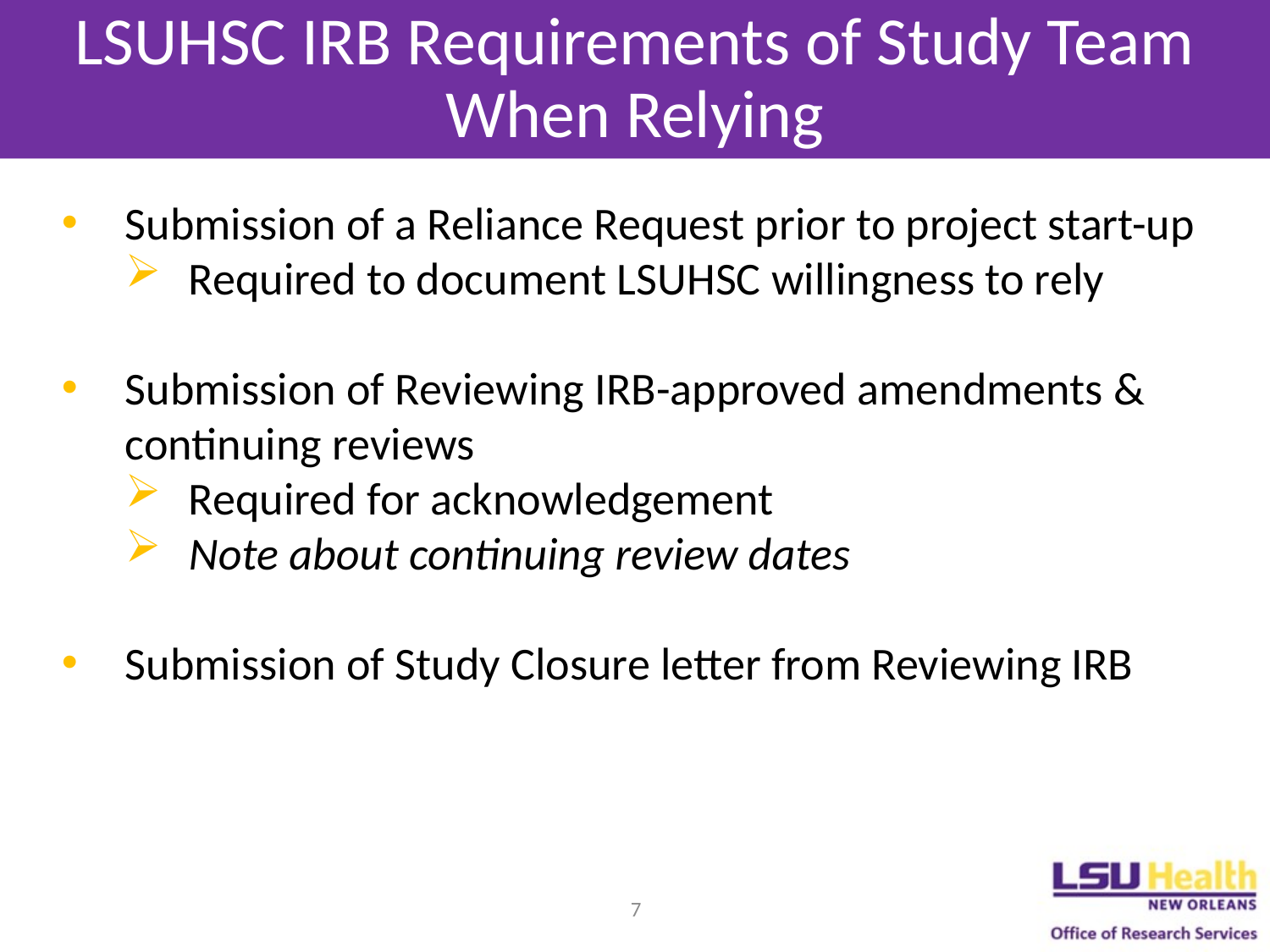

# LSUHSC IRB Requirements of Study Team When Relying
Submission of a Reliance Request prior to project start-up
Required to document LSUHSC willingness to rely

Submission of Reviewing IRB-approved amendments & continuing reviews
Required for acknowledgement
Note about continuing review dates

Submission of Study Closure letter from Reviewing IRB

7